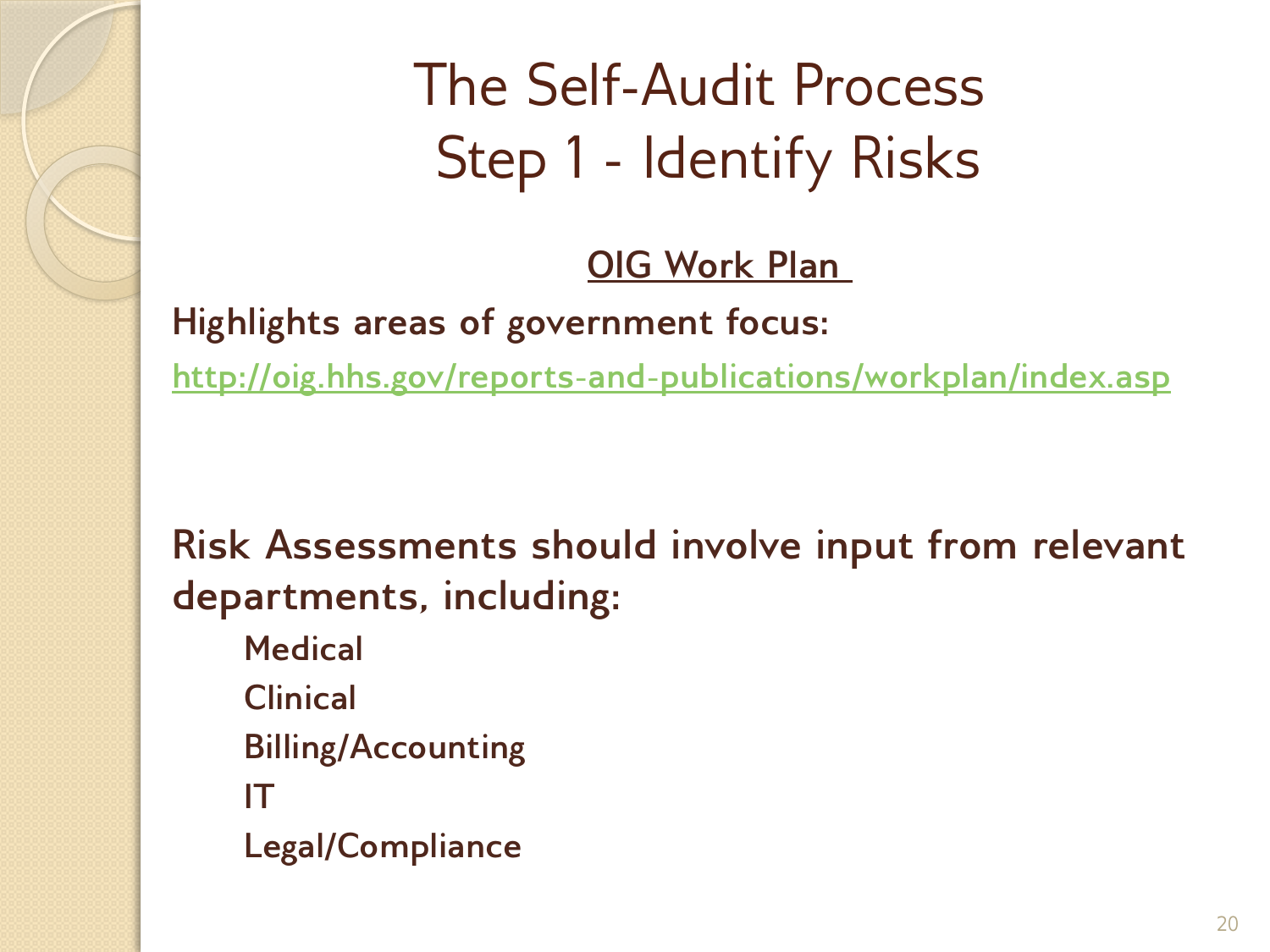

# The Self-Audit Process Step 1 - Identify Risks
OIG Work Plan
Highlights areas of government focus:
http://oig.hhs.gov/reports-and-publications/workplan/index.asp

Risk Assessments should involve input from relevant departments, including:
Medical
Clinical
Billing/Accounting
IT
Legal/Compliance

20